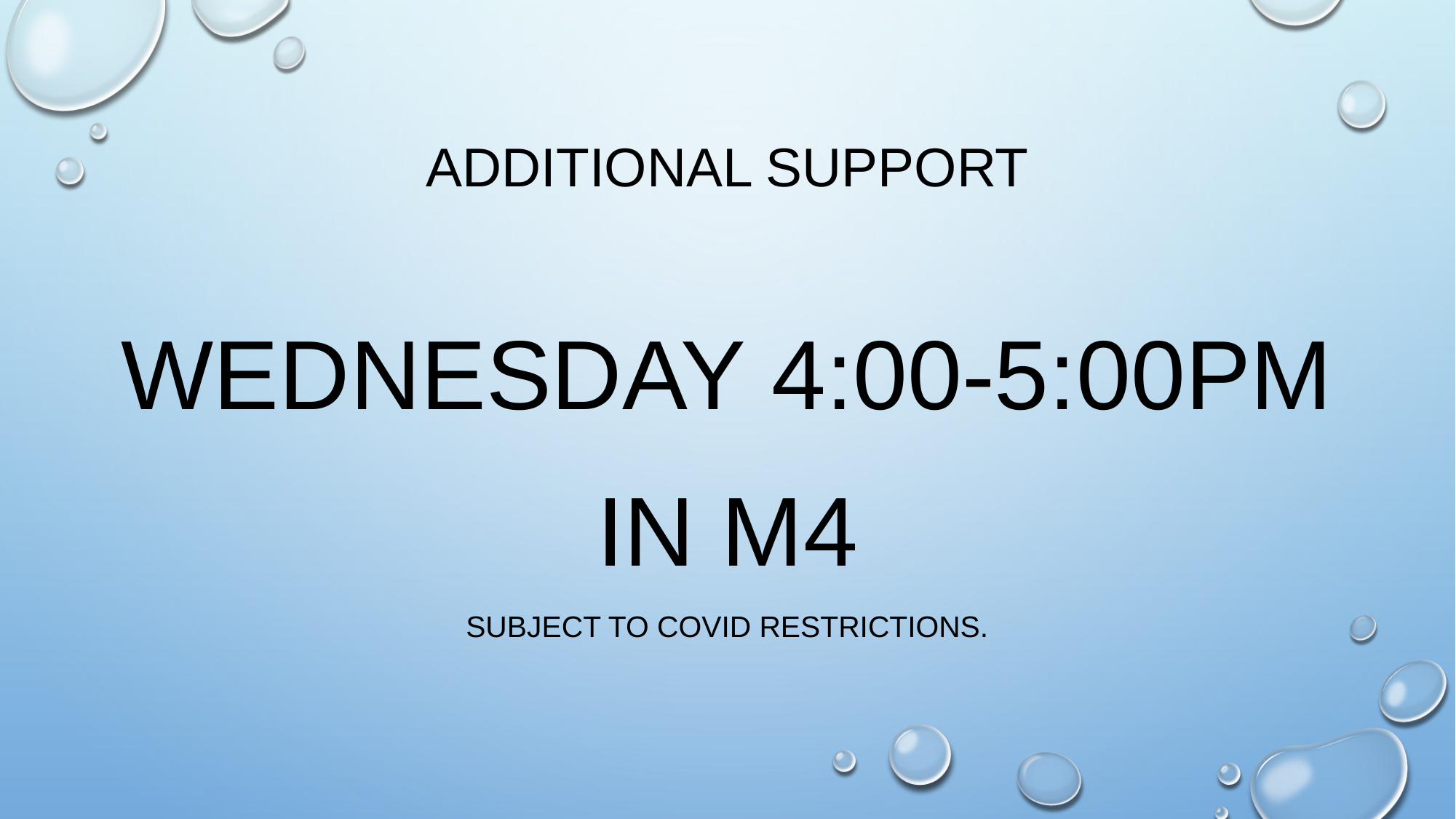

# Additional Support
Wednesday 4:00-5:00pm
in M4
Subject to Covid restrictions.